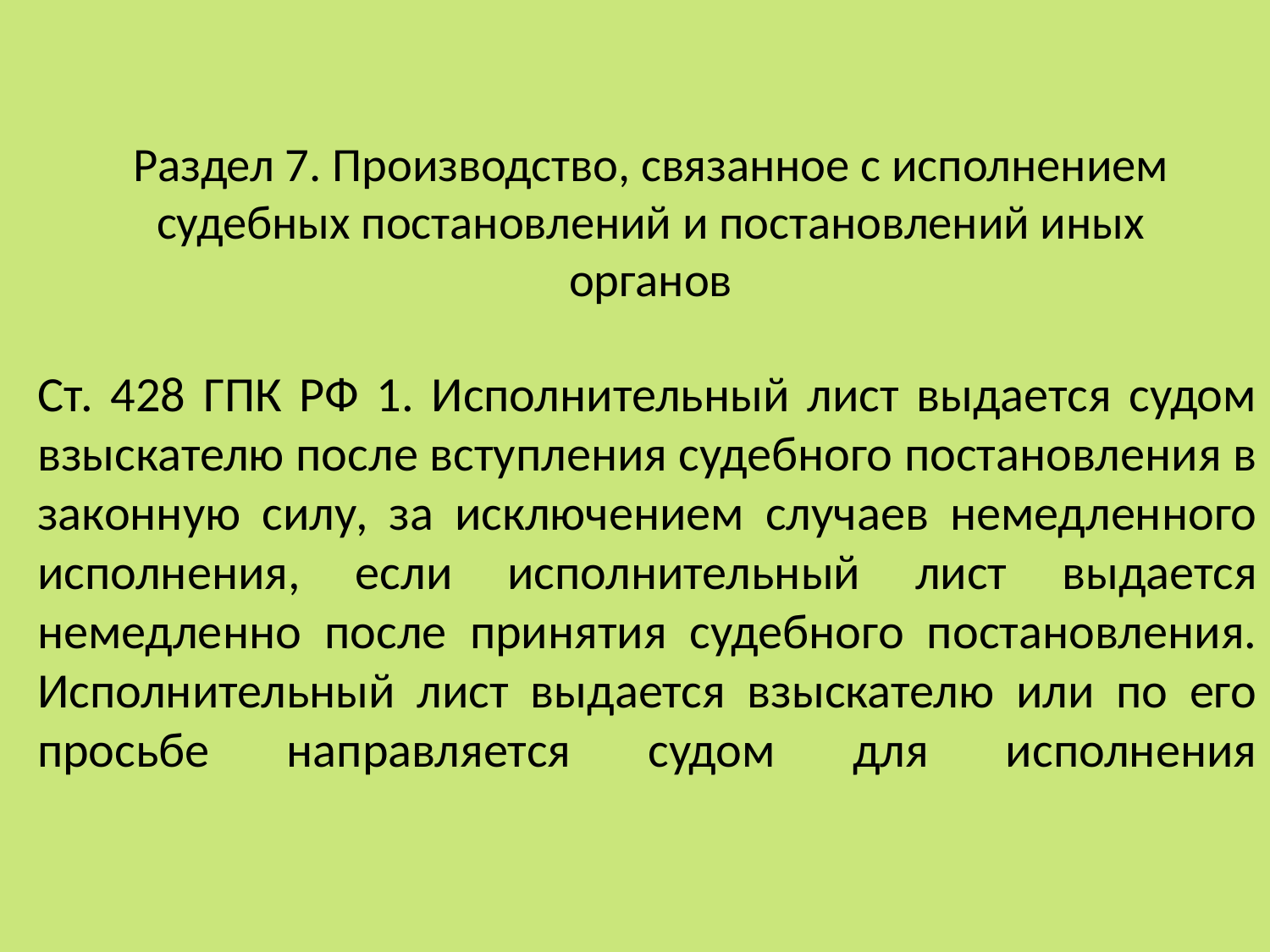

# Раздел 7. Производство, связанное с исполнением судебных постановлений и постановлений иных органов
Ст. 428 ГПК РФ 1. Исполнительный лист выдается судом взыскателю после вступления судебного постановления в законную силу, за исключением случаев немедленного исполнения, если исполнительный лист выдается немедленно после принятия судебного постановления. Исполнительный лист выдается взыскателю или по его просьбе направляется судом для исполнения